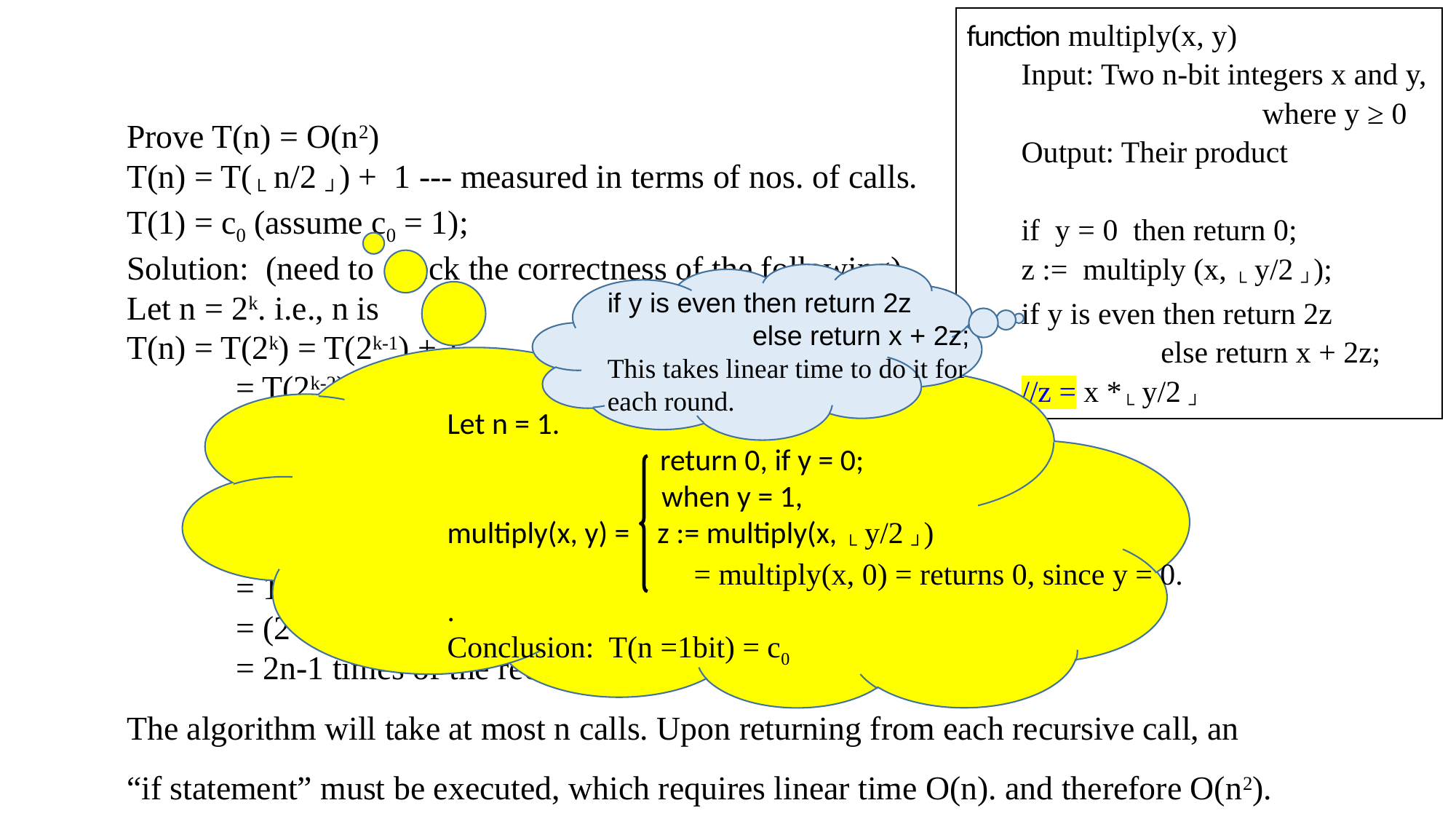

function multiply(x, y)
Input: Two n-bit integers x and y, 		   where y ≥ 0
Output: Their product

if  y = 0  then return 0;
z :=  multiply (x, └ y/2 ┘);
if y is even then return 2z
	    else return x + 2z;
//z = x *└ y/2 ┘
Prove T(n) = O(n2)
T(n) = T(└ n/2 ┘) +  1 --- measured in terms of nos. of calls.
T(1) = c0 (assume c0 = 1);
Solution:  (need to check the correctness of the following)
Let n = 2k. i.e., n is
T(n) = T(2k) = T(2k-1) + 1
	= T(2k-2) + 1 + 1
	= …
	= T(2k-i) +  1 *1 + 1 + … + 1 --- i nos. of time of recursive call.
	= T(2k-k) + k*1, if k = i
	= T(20) + k,
	= 1+ (21 ) + (22 ) + … + (2k-3 ) + (2k-2 ) + (2k-1 ) + (2k ),
	= (2k+1 -1)
	= 2n-1 times of the recursive call
The algorithm will take at most n calls. Upon returning from each recursive call, an “if statement” must be executed, which requires linear time O(n). and therefore O(n2).

if y is even then return 2z
                   else return x + 2z;
This takes linear time to do it for each round.

Let n = 1.
	               return 0, if y = 0;
                               when y = 1,
multiply(x, y) =    z := multiply(x, └ y/2 ┘)
	                  = multiply(x, 0) = returns 0, since y = 0.
.
Conclusion:  T(n =1bit) = c0